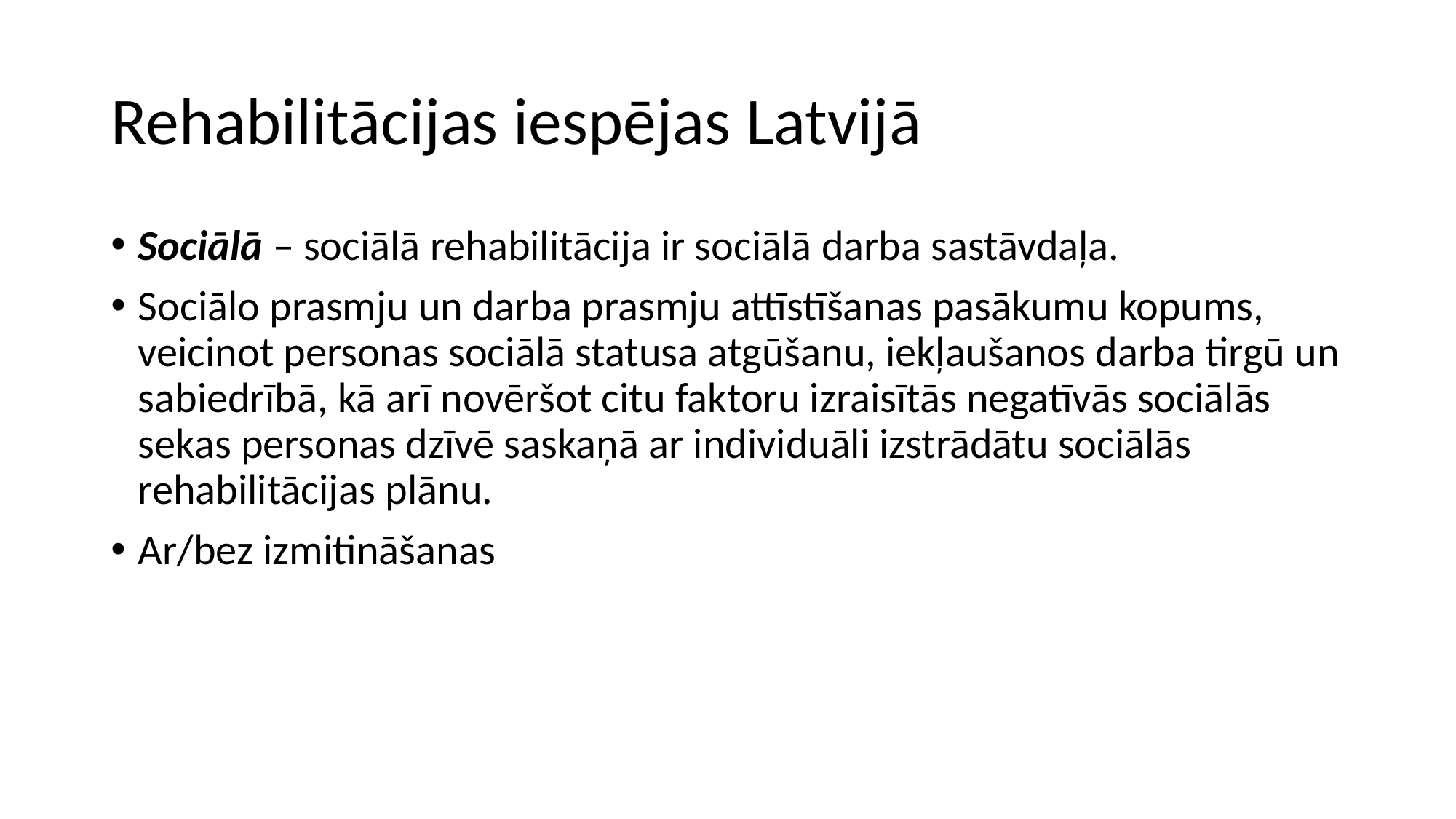

# Rehabilitācijas iespējas Latvijā
Sociālā – sociālā rehabilitācija ir sociālā darba sastāvdaļa.
Sociālo prasmju un darba prasmju attīstīšanas pasākumu kopums, veicinot personas sociālā statusa atgūšanu, iekļaušanos darba tirgū un sabiedrībā, kā arī novēršot citu faktoru izraisītās negatīvās sociālās sekas personas dzīvē saskaņā ar individuāli izstrādātu sociālās rehabilitācijas plānu.
Ar/bez izmitināšanas